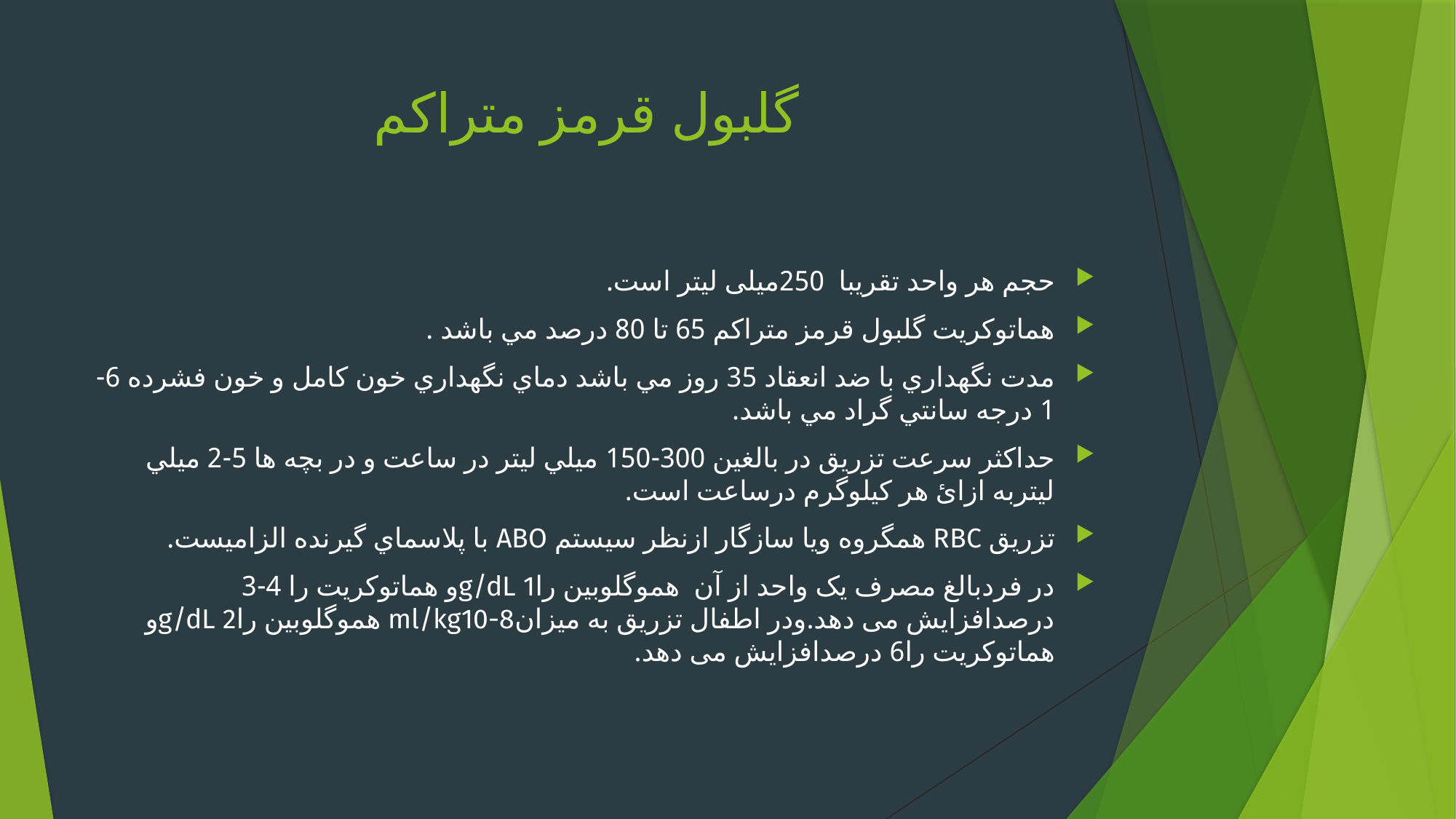

# گلبول قرمز متراکم
حجم هر واحد تقریبا  250میلی لیتر است.
هماتوكريت گلبول قرمز متراكم 65 تا 80 درصد مي باشد .
مدت نگهداري با ضد انعقاد 35 روز مي باشد دماي نگهداري خون كامل و خون فشرده 6-1 درجه سانتي گراد مي باشد.
حداکثر سرعت تزريق در بالغين 300-150 ميلي ليتر در ساعت و در بچه ها 5-2 ميلي ليتربه ازائ هر كيلوگرم درساعت است.
تزريق RBC همگروه ويا سازگار ازنظر سيستم ABO با پلاسماي گيرنده الزاميست.
در فردبالغ مصرف یک واحد از آن  هموگلوبین راg/dL 1و هماتوکریت را 4-3 درصدافزایش می دهد.ودر اطفال تزریق به میزانml/kg10-8 هموگلوبین راg/dL 2و هماتوکریت را6 درصدافزایش می دهد.